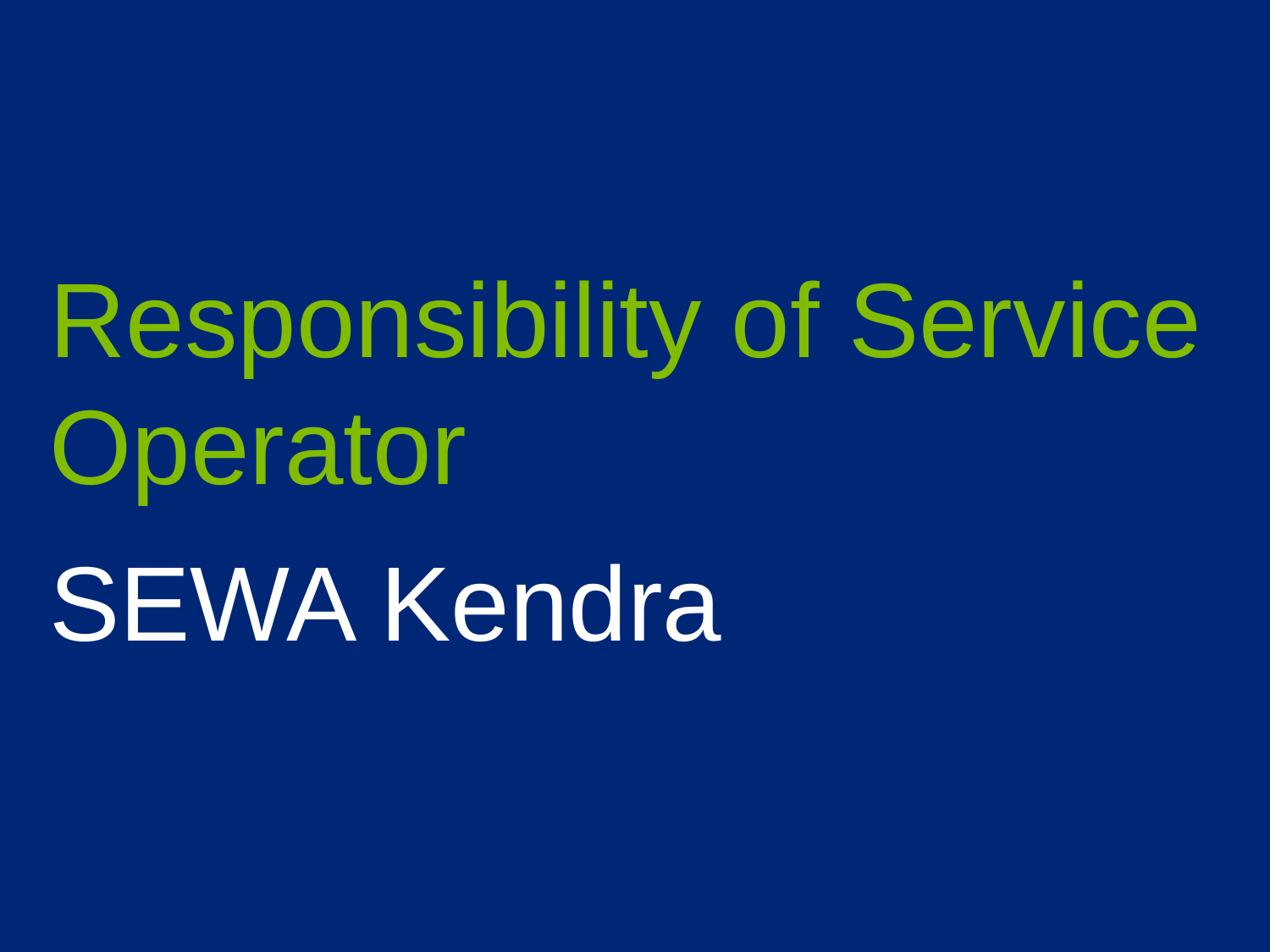

# Responsibility of Service Operator

SEWA Kendra